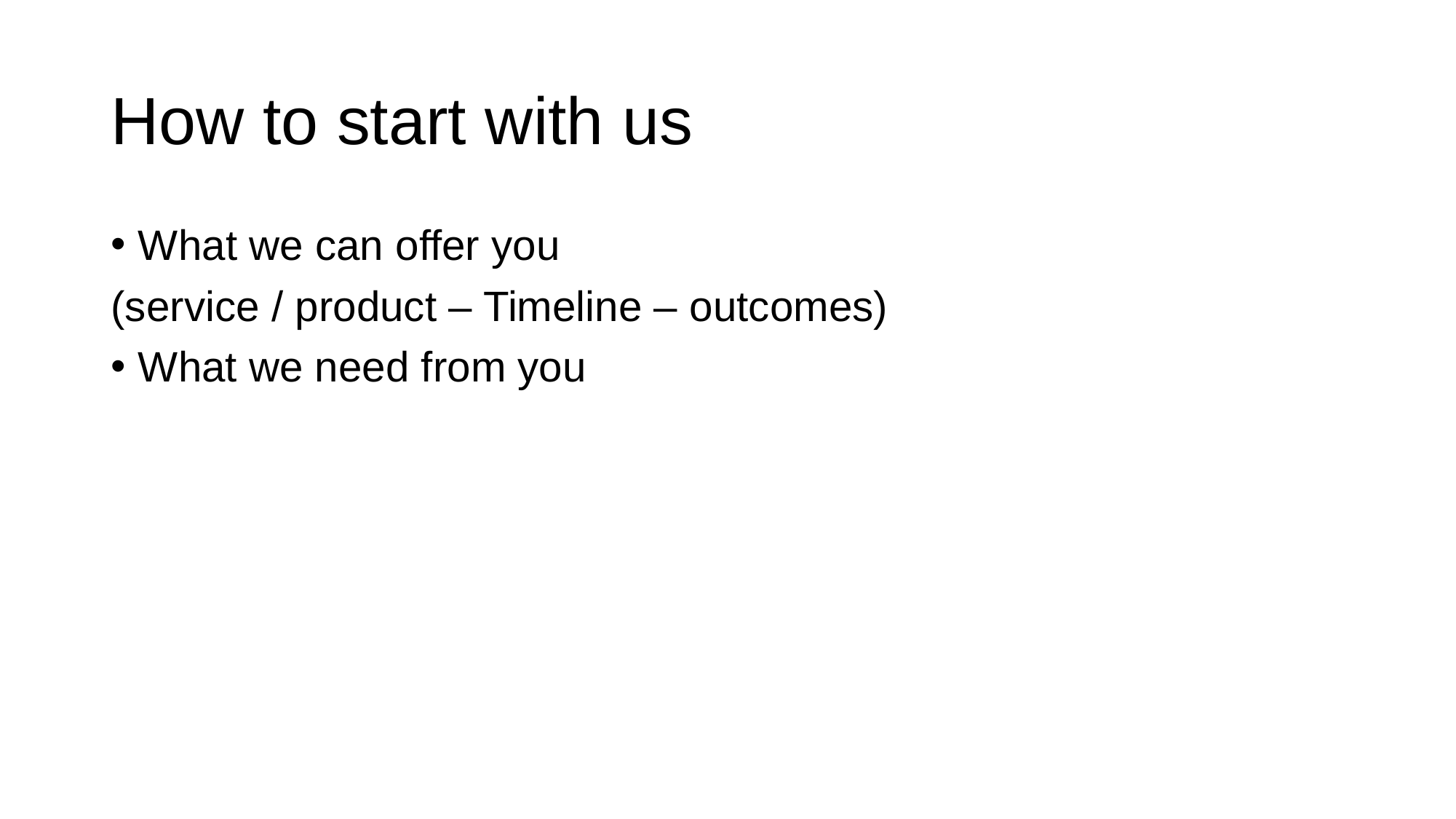

# How to start with us
What we can offer you
(service / product – Timeline – outcomes)
What we need from you